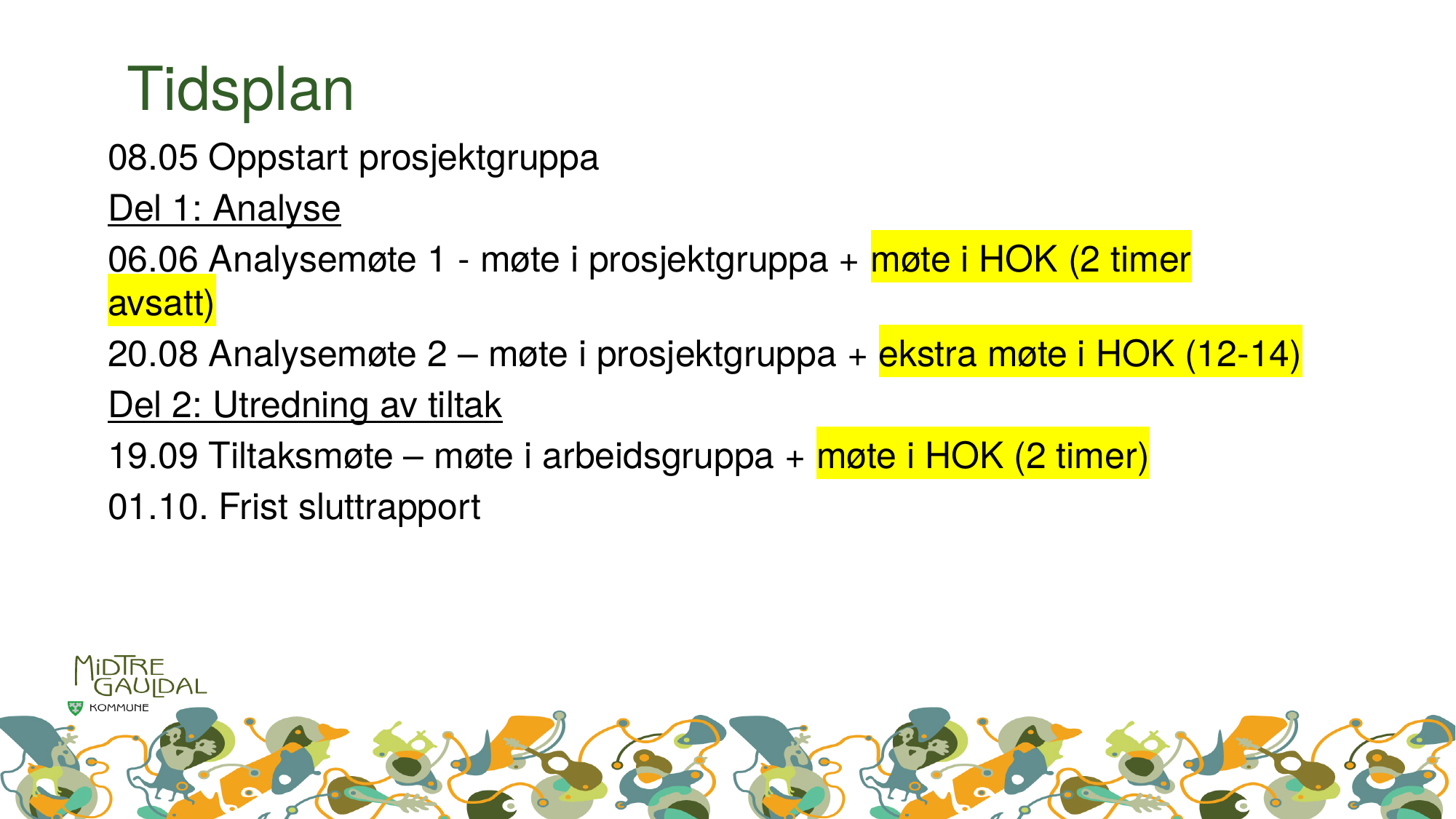

# Tidsplan
08.05 Oppstart prosjektgruppa
Del 1: Analyse
06.06 Analysemøte 1 - møte i prosjektgruppa + møte i HOK (2 timer avsatt)
20.08 Analysemøte 2 – møte i prosjektgruppa + ekstra møte i HOK (12-14)
Del 2: Utredning av tiltak
19.09 Tiltaksmøte – møte i arbeidsgruppa + møte i HOK (2 timer)
01.10. Frist sluttrapport